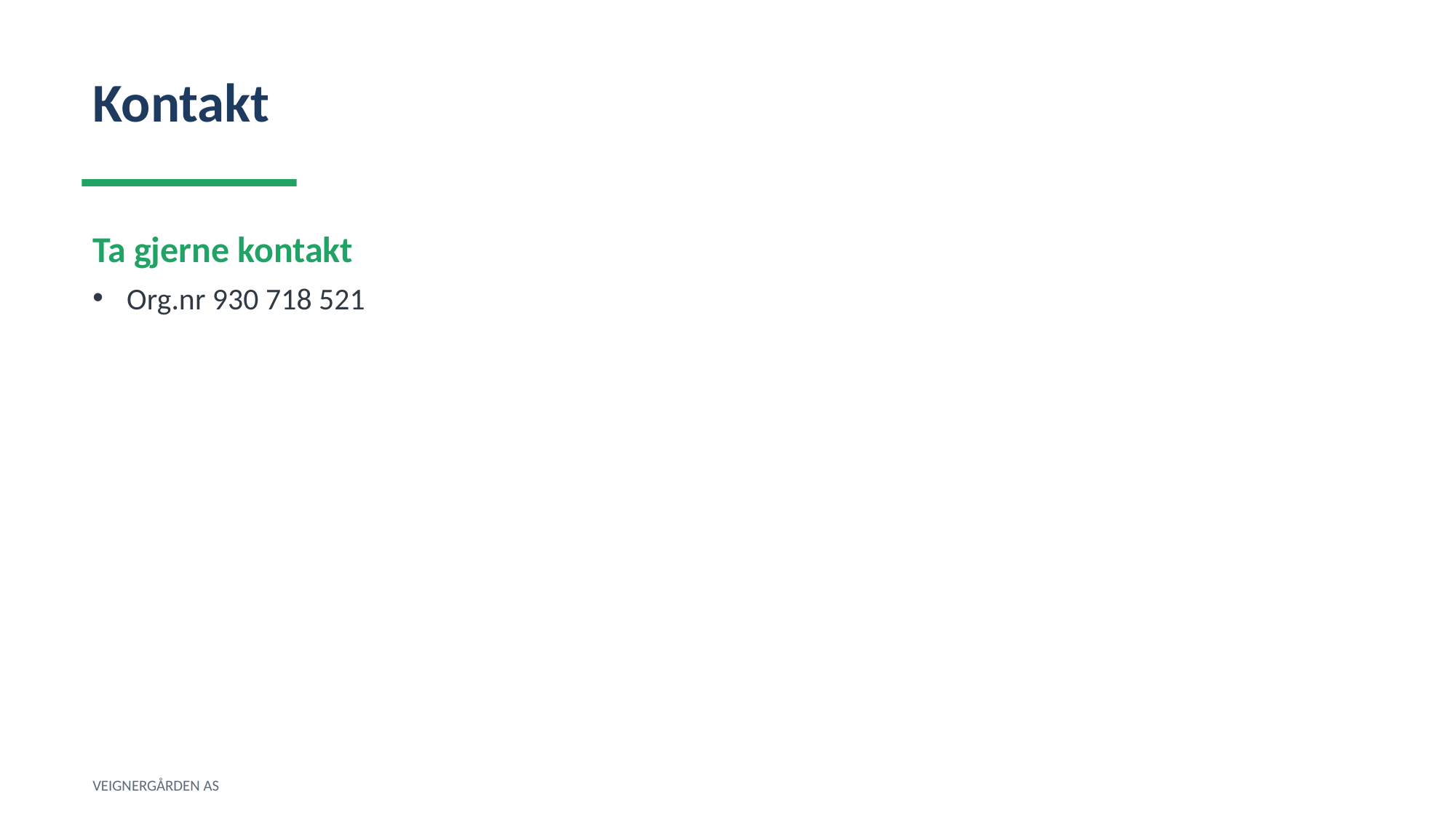

Kontakt

Ta gjerne kontakt
Org.nr 930 718 521
VEIGNERGÅRDEN AS